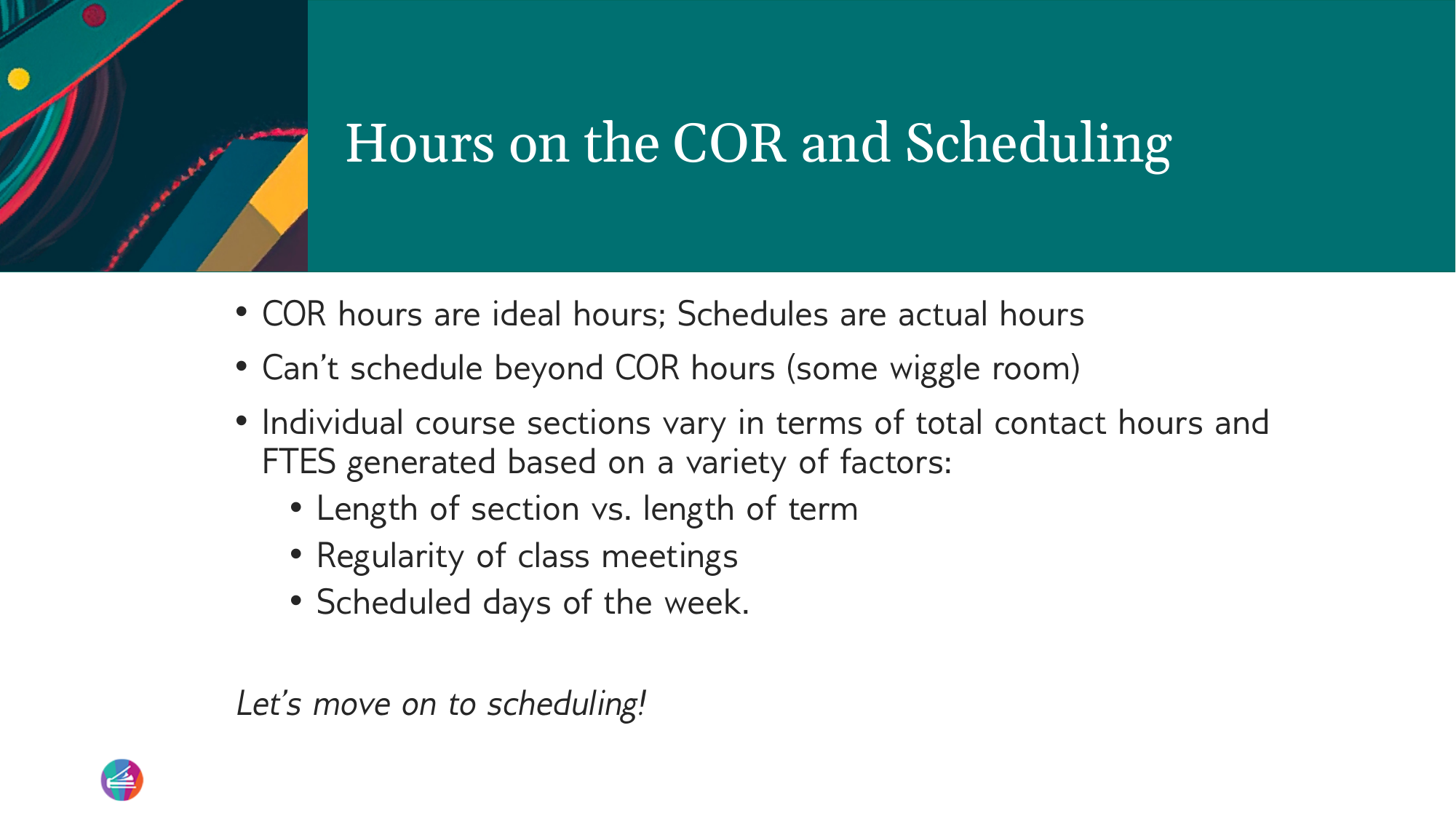

# Hours on the COR and Scheduling
COR hours are ideal hours; Schedules are actual hours
Can’t schedule beyond COR hours (some wiggle room)
Individual course sections vary in terms of total contact hours and FTES generated based on a variety of factors:
Length of section vs. length of term
Regularity of class meetings
Scheduled days of the week.

Let’s move on to scheduling!